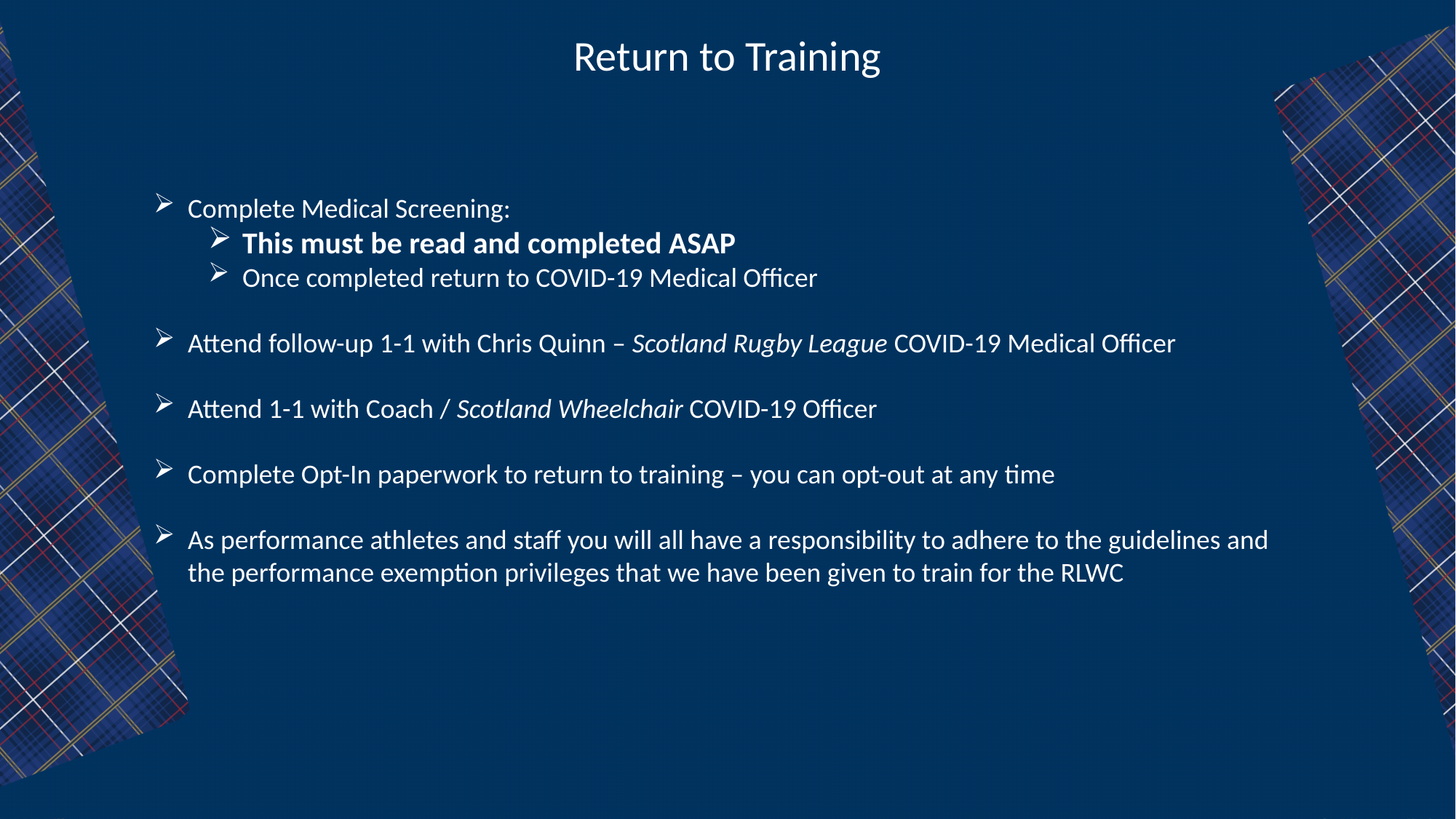

Return to Training

Complete Medical Screening:
This must be read and completed ASAP
Once completed return to COVID-19 Medical Officer

Attend follow-up 1-1 with Chris Quinn – Scotland Rugby League COVID-19 Medical Officer

Attend 1-1 with Coach / Scotland Wheelchair COVID-19 Officer

Complete Opt-In paperwork to return to training – you can opt-out at any time

As performance athletes and staff you will all have a responsibility to adhere to the guidelines and the performance exemption privileges that we have been given to train for the RLWC